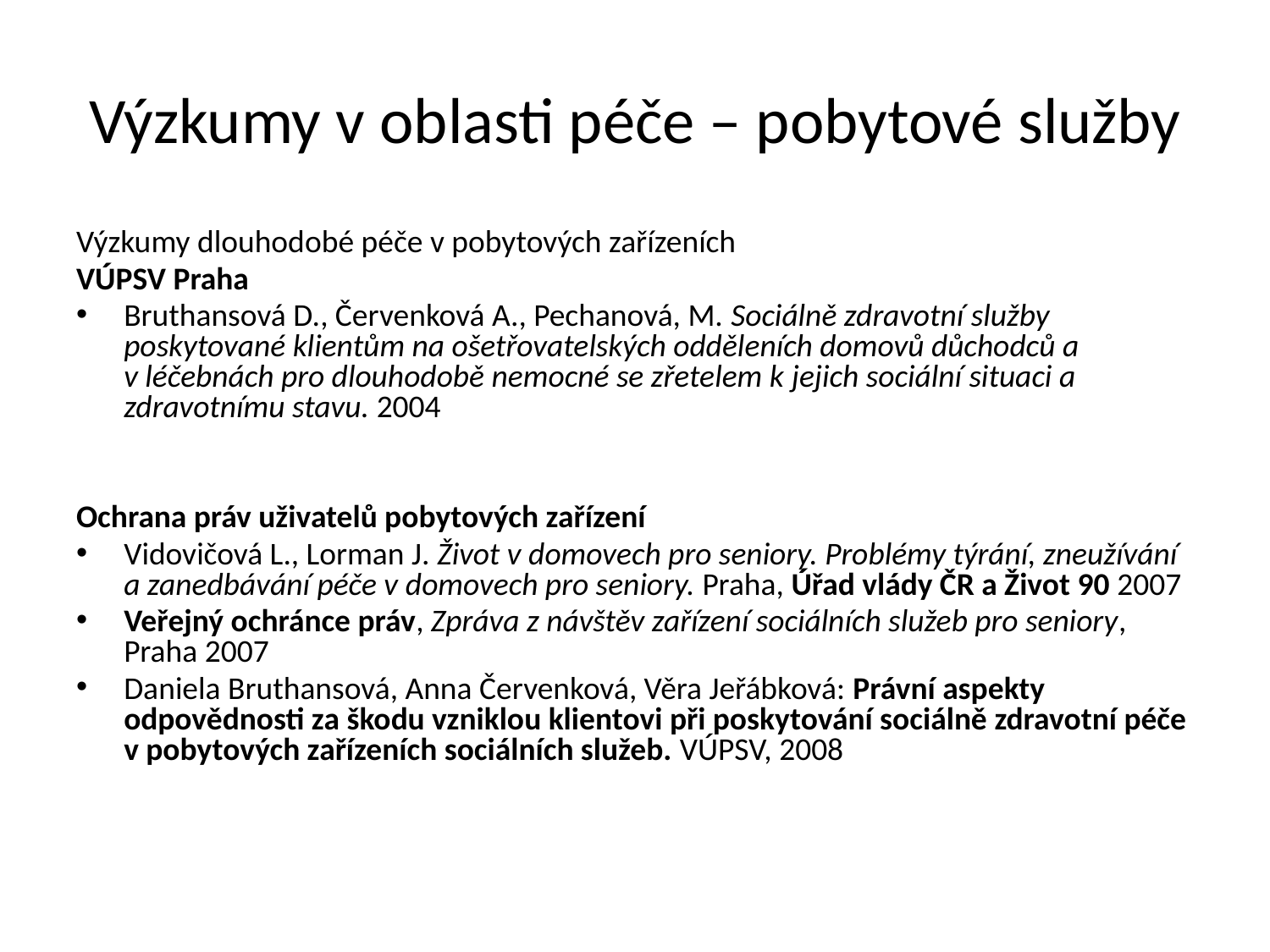

# Výzkumy v oblasti péče – pobytové služby
Výzkumy dlouhodobé péče v pobytových zařízeních
VÚPSV Praha
Bruthansová D., Červenková A., Pechanová, M. Sociálně zdravotní služby poskytované klientům na ošetřovatelských odděleních domovů důchodců a v léčebnách pro dlouhodobě nemocné se zřetelem k jejich sociální situaci a zdravotnímu stavu. 2004

Ochrana práv uživatelů pobytových zařízení
Vidovičová L., Lorman J. Život v domovech pro seniory. Problémy týrání, zneužívání a zanedbávání péče v domovech pro seniory. Praha, Úřad vlády ČR a Život 90 2007
Veřejný ochránce práv, Zpráva z návštěv zařízení sociálních služeb pro seniory, Praha 2007
Daniela Bruthansová, Anna Červenková, Věra Jeřábková: Právní aspekty odpovědnosti za škodu vzniklou klientovi při poskytování sociálně zdravotní péče v pobytových zařízeních sociálních služeb. VÚPSV, 2008